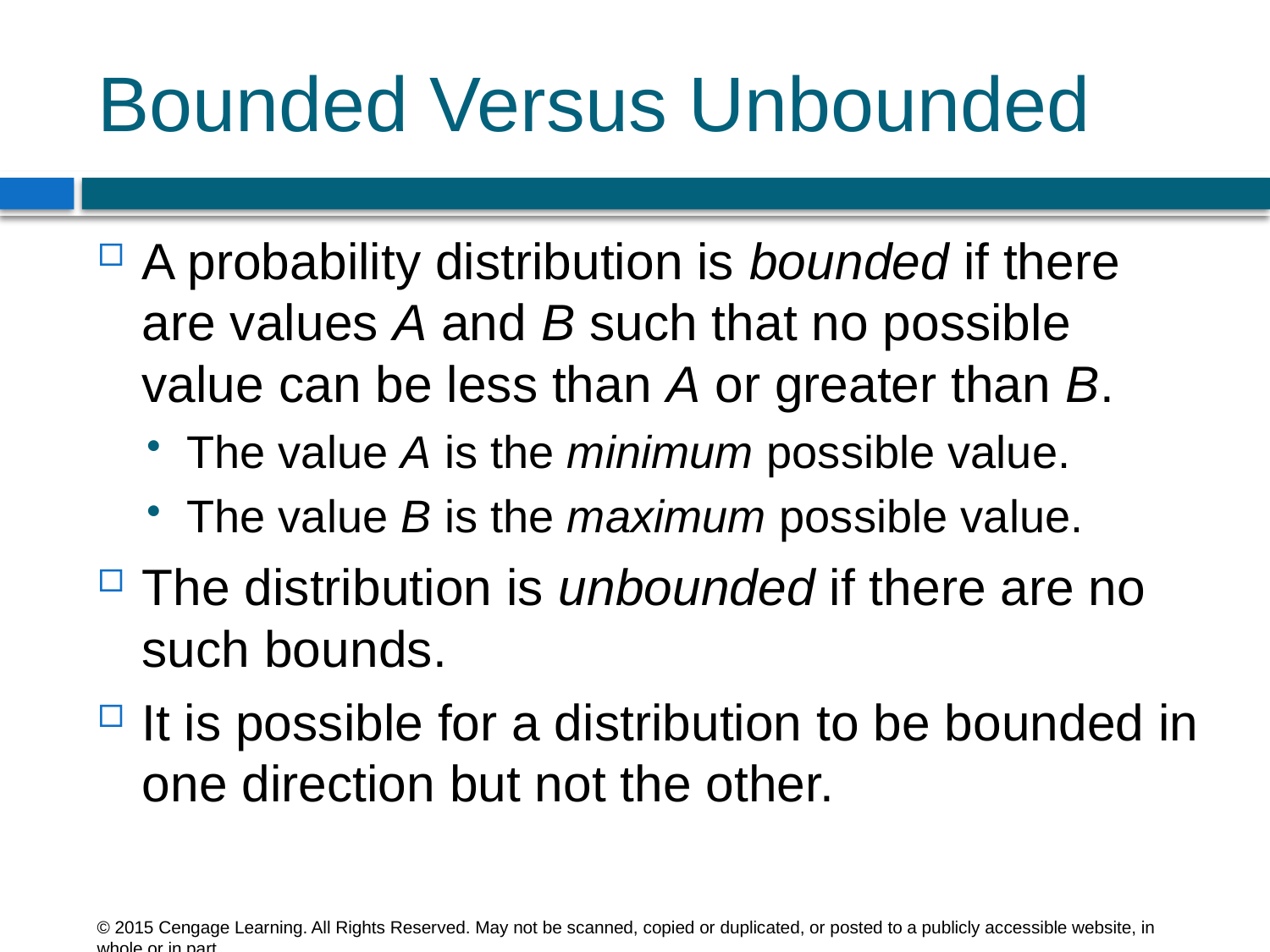

# Bounded Versus Unbounded
A probability distribution is bounded if there are values A and B such that no possible value can be less than A or greater than B.
The value A is the minimum possible value.
The value B is the maximum possible value.
The distribution is unbounded if there are no such bounds.
It is possible for a distribution to be bounded in one direction but not the other.